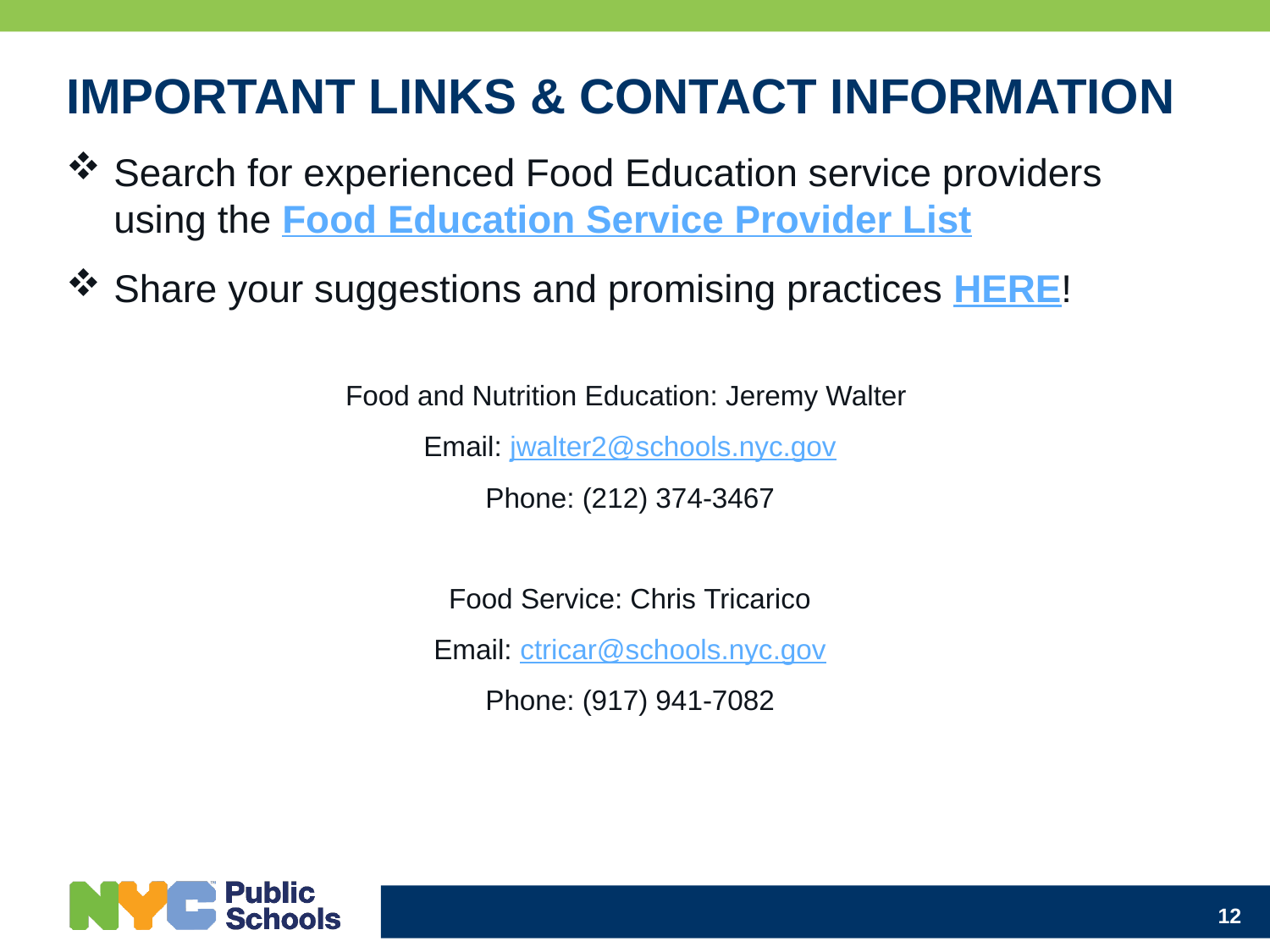

# IMPORTANT LINKS & CONTACT INFORMATION
Search for experienced Food Education service providers using the Food Education Service Provider List
Share your suggestions and promising practices HERE!

Food and Nutrition Education: Jeremy Walter
Email: jwalter2@schools.nyc.gov
Phone: (212) 374-3467

Food Service: Chris Tricarico
Email: ctricar@schools.nyc.gov
Phone: (917) 941-7082

12